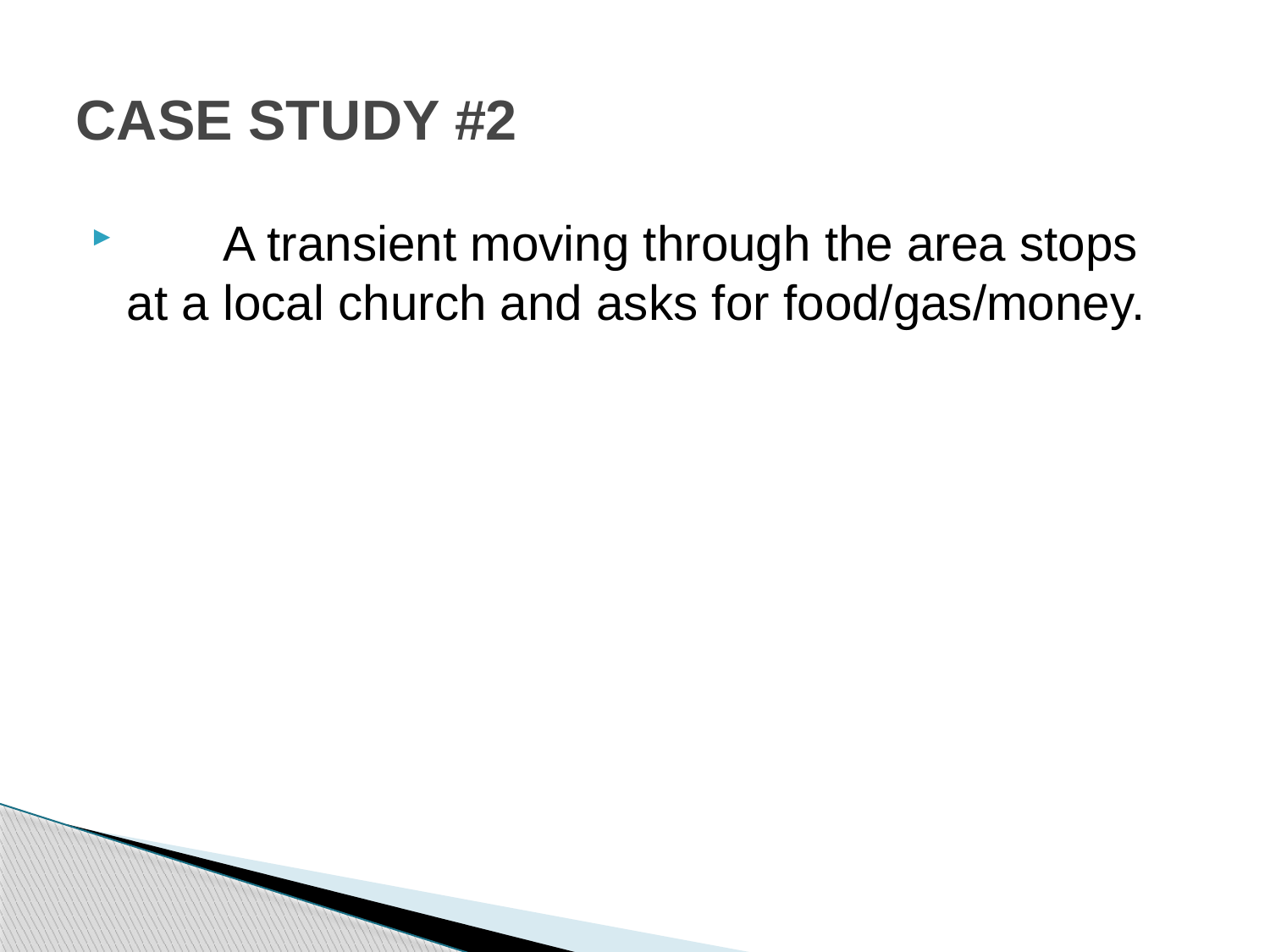

# CASE STUDY #2
       A transient moving through the area stops at a local church and asks for food/gas/money.